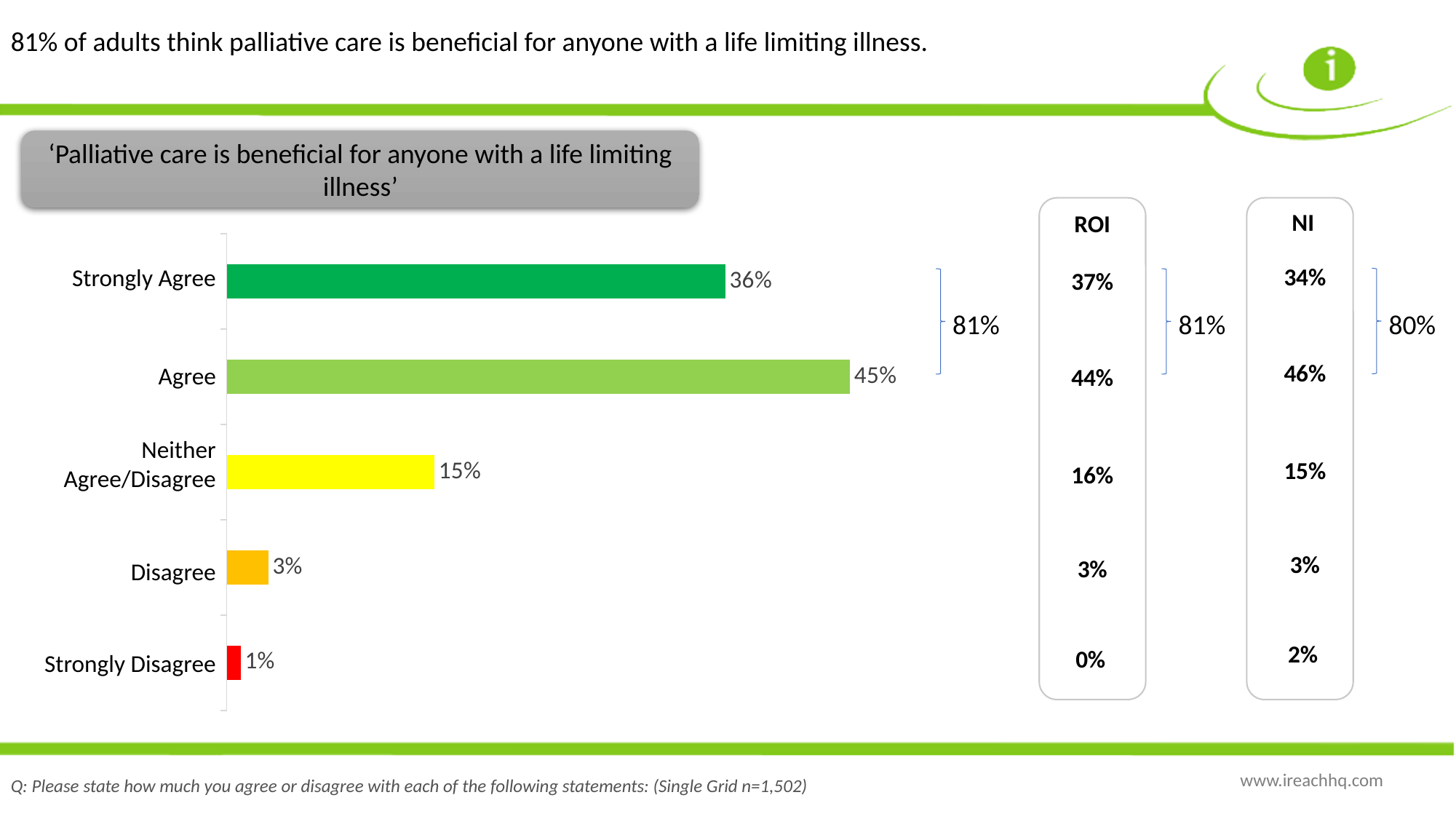

81% of adults think palliative care is beneficial for anyone with a life limiting illness.
‘Palliative care is beneficial for anyone with a life limiting illness’

NI
ROI

### Chart

| Category | Series 1 |
|---|---|
| Strongly Disgree | 0.01 |
| Disagree | 0.03 |
| Neither Agree nor Disagree | 0.15 |
| Agree | 0.45 |
| Strongly Agree | 0.36 |
34%
Strongly Agree
37%

80%
81%
81%
46%
Agree
44%
Neither Agree/Disagree
15%
16%
3%
3%
Disagree
2%
0%
Strongly Disagree
Q: Please state how much you agree or disagree with each of the following statements: (Single Grid n=1,502)